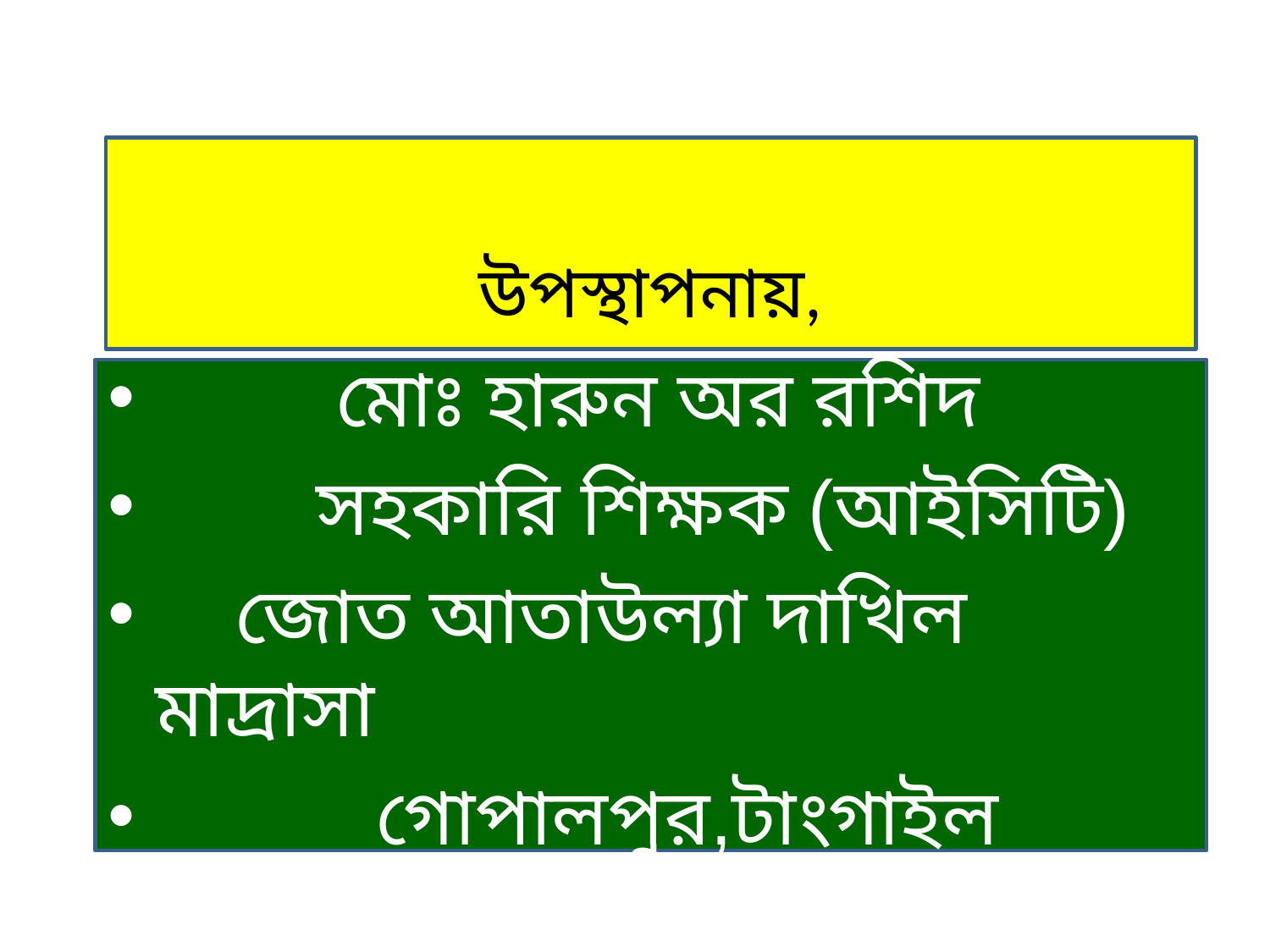

# উপস্থাপনায়,
         মোঃ হারুন অর রশিদ
        সহকারি শিক্ষক (আইসিটি)
    জোত আতাউল্যা দাখিল মাদ্রাসা
           গোপালপুর,টাংগাইল